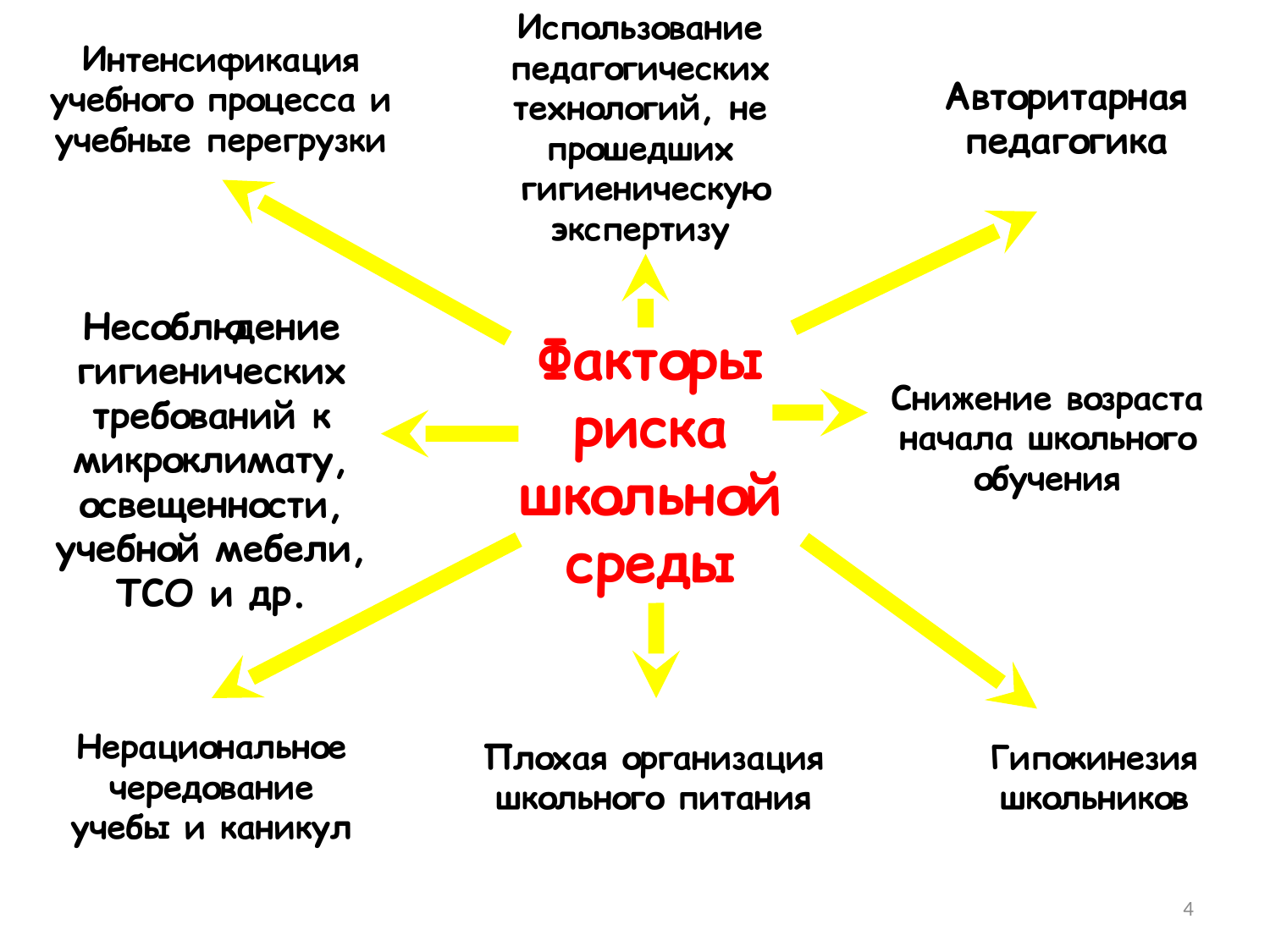

Использование педагогических технологий, не прошедших гигиеническую экспертизу
Интенсификация учебного процесса и учебные перегрузки
Авторитарная педагогика

Несоблюдение гигиенических требований к микроклимату, освещенности, учебной мебели, ТСО и др.
Факторы риска школьной среды
Снижение возраста начала школьного обучения

Нерациональное чередование учебы и каникул
Плохая организация школьного питания
Гипокинезия школьников
4